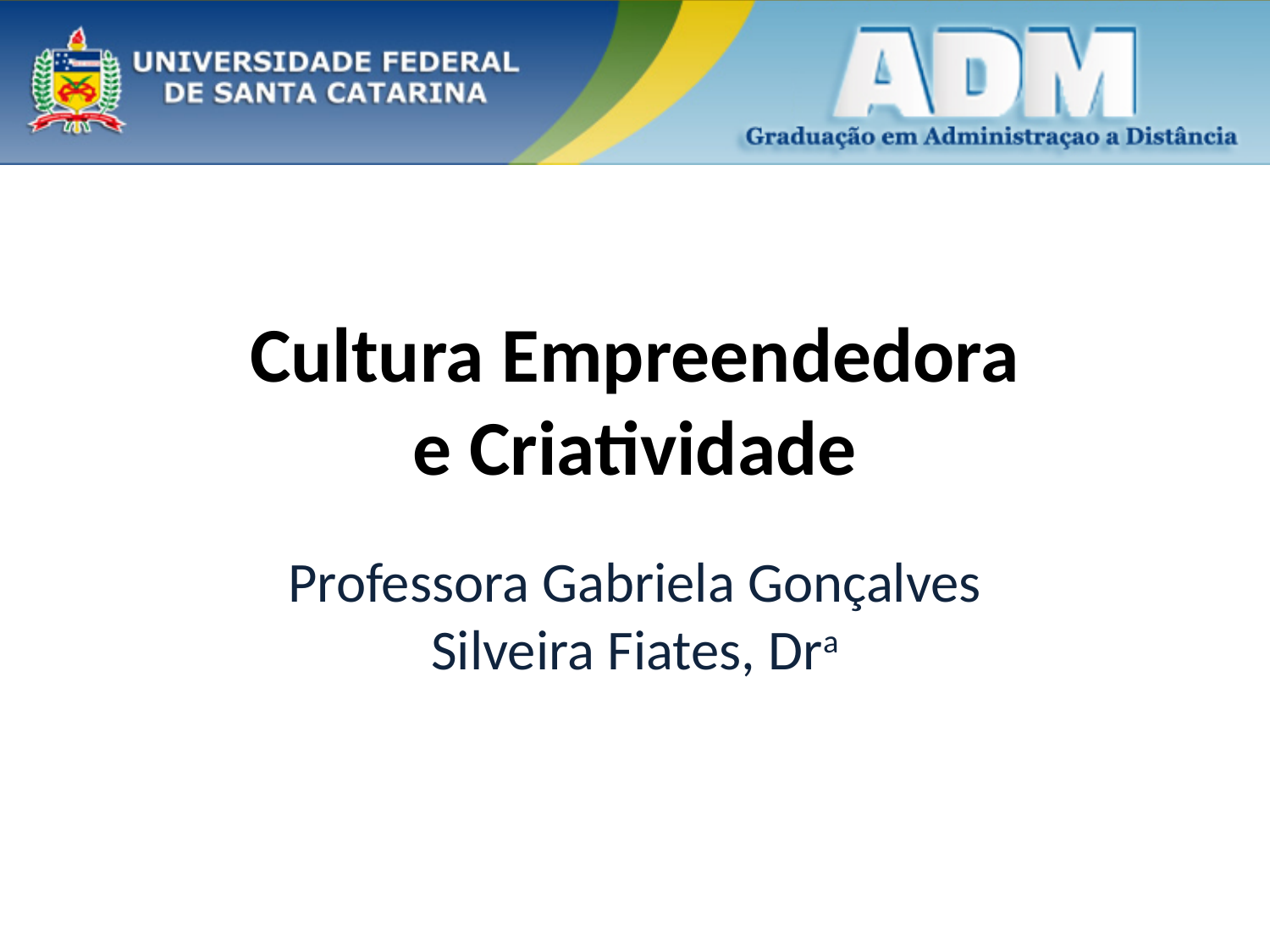

# Cultura Empreendedora e Criatividade
Professora Gabriela Gonçalves Silveira Fiates, Dra